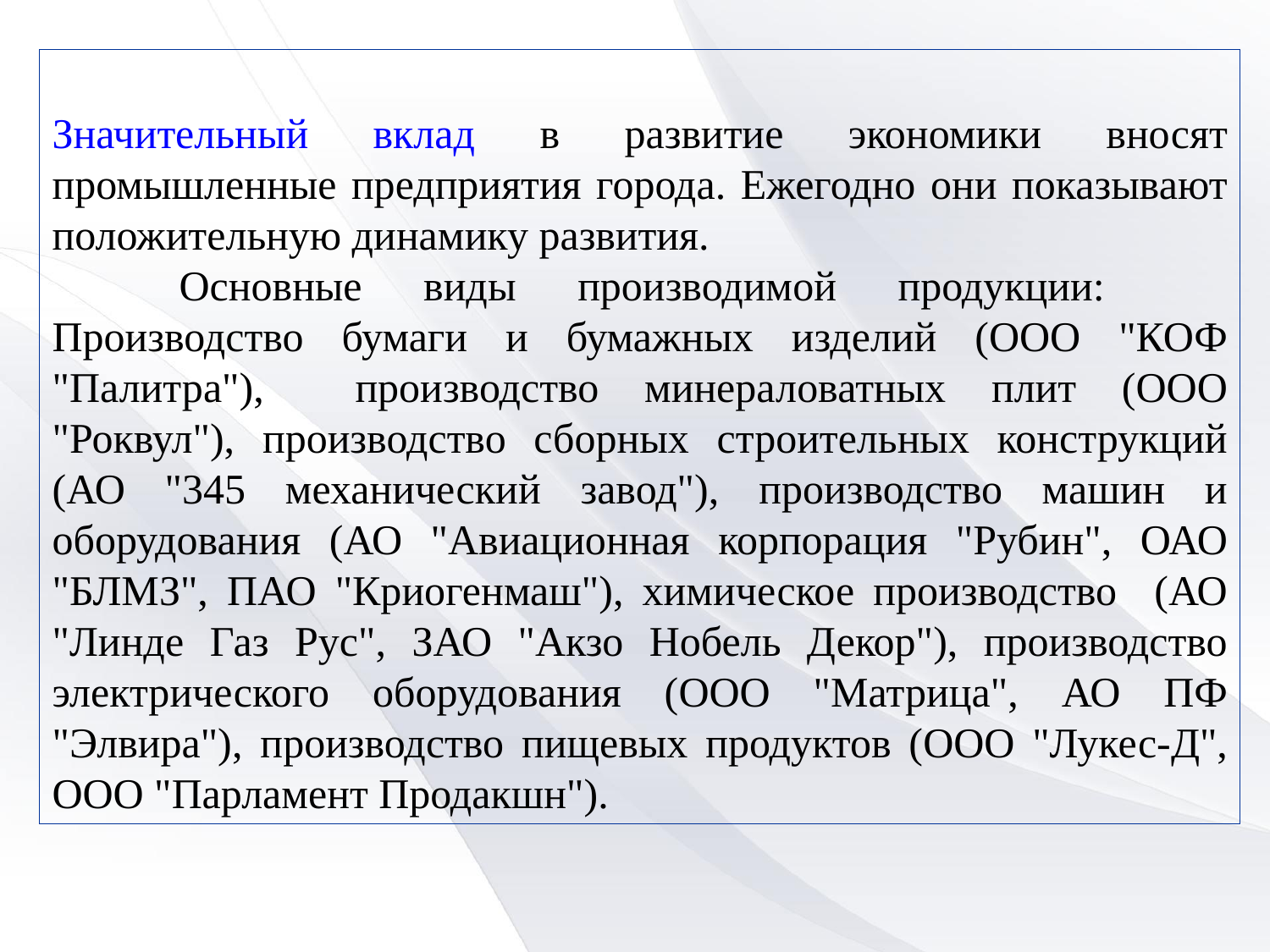

Значительный вклад в развитие экономики вносят промышленные предприятия города. Ежегодно они показывают положительную динамику развития.
	Основные виды производимой продукции:   Производство бумаги и бумажных изделий (ООО "КОФ "Палитра"),  производство минераловатных плит (ООО "Роквул"), производство сборных строительных конструкций (АО "345 механический завод"), производство машин и оборудования (АО "Авиационная корпорация "Рубин", ОАО "БЛМЗ", ПАО "Криогенмаш"), химическое производство  (АО "Линде Газ Рус", ЗАО "Акзо Нобель Декор"), производство электрического оборудования (ООО "Матрица", АО ПФ "Элвира"), производство пищевых продуктов (ООО "Лукес-Д", ООО "Парламент Продакшн").